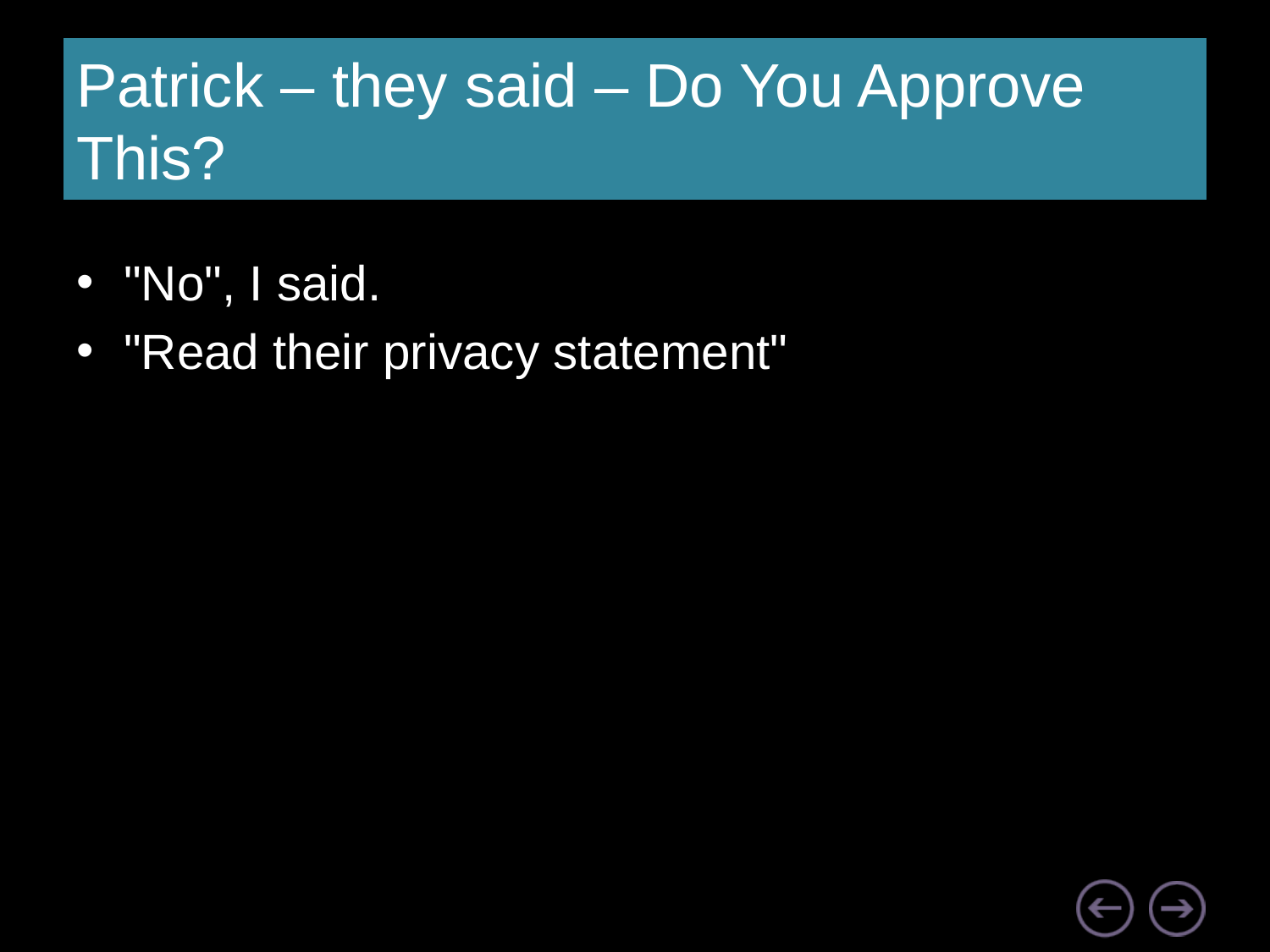

# Patrick – they said – Do You Approve This?

"No", I said.
"Read their privacy statement"